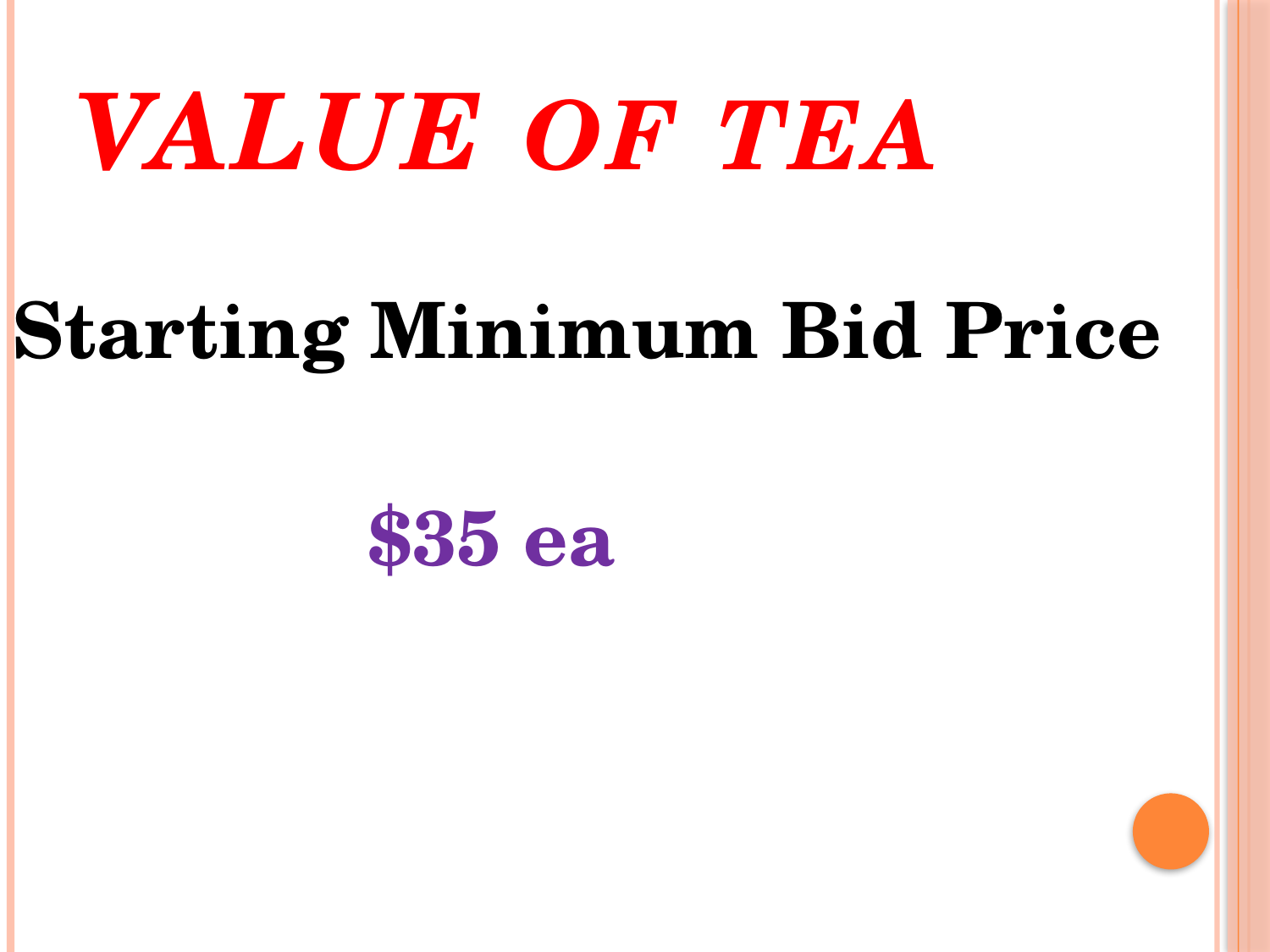

# Value of Tea
Starting Minimum Bid Price

                $35 ea